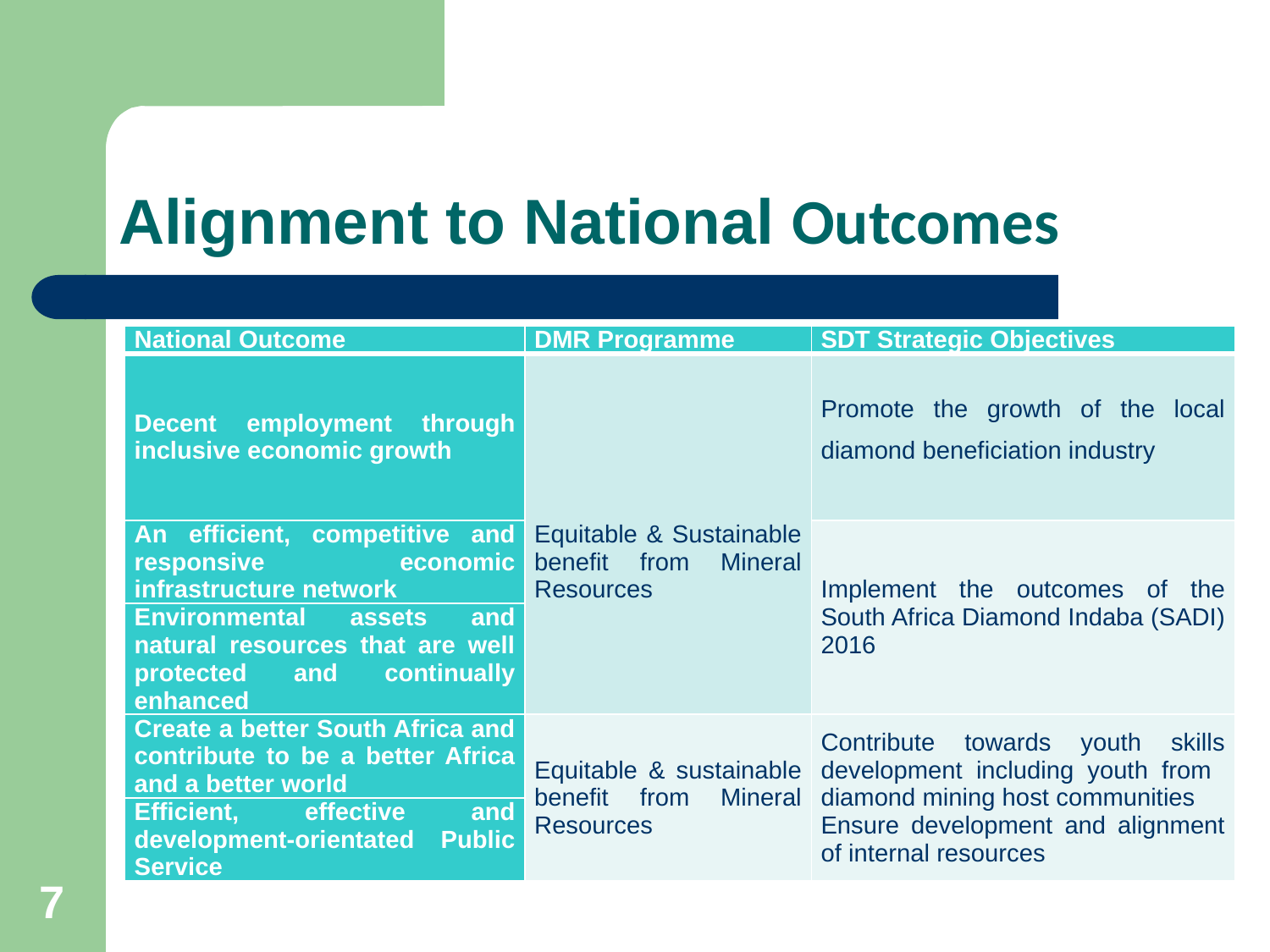

# Alignment to National Outcomes
| National Outcome | DMR Programme | SDT Strategic Objectives |
| --- | --- | --- |
| Decent employment through inclusive economic growth | Equitable & Sustainable benefit from Mineral Resources | Promote the growth of the local diamond beneficiation industry |
| An efficient, competitive and responsive economic infrastructure network |  | Implement the outcomes of the South Africa Diamond Indaba (SADI) 2016 |
| Environmental assets and natural resources that are well protected and continually enhanced |  |  |
| Create a better South Africa and contribute to be a better Africa and a better world | Equitable & sustainable benefit from Mineral Resources | Contribute towards youth skills development including youth from diamond mining host communities Ensure development and alignment of internal resources |
| Efficient, effective and development-orientated Public Service |  |  |
7